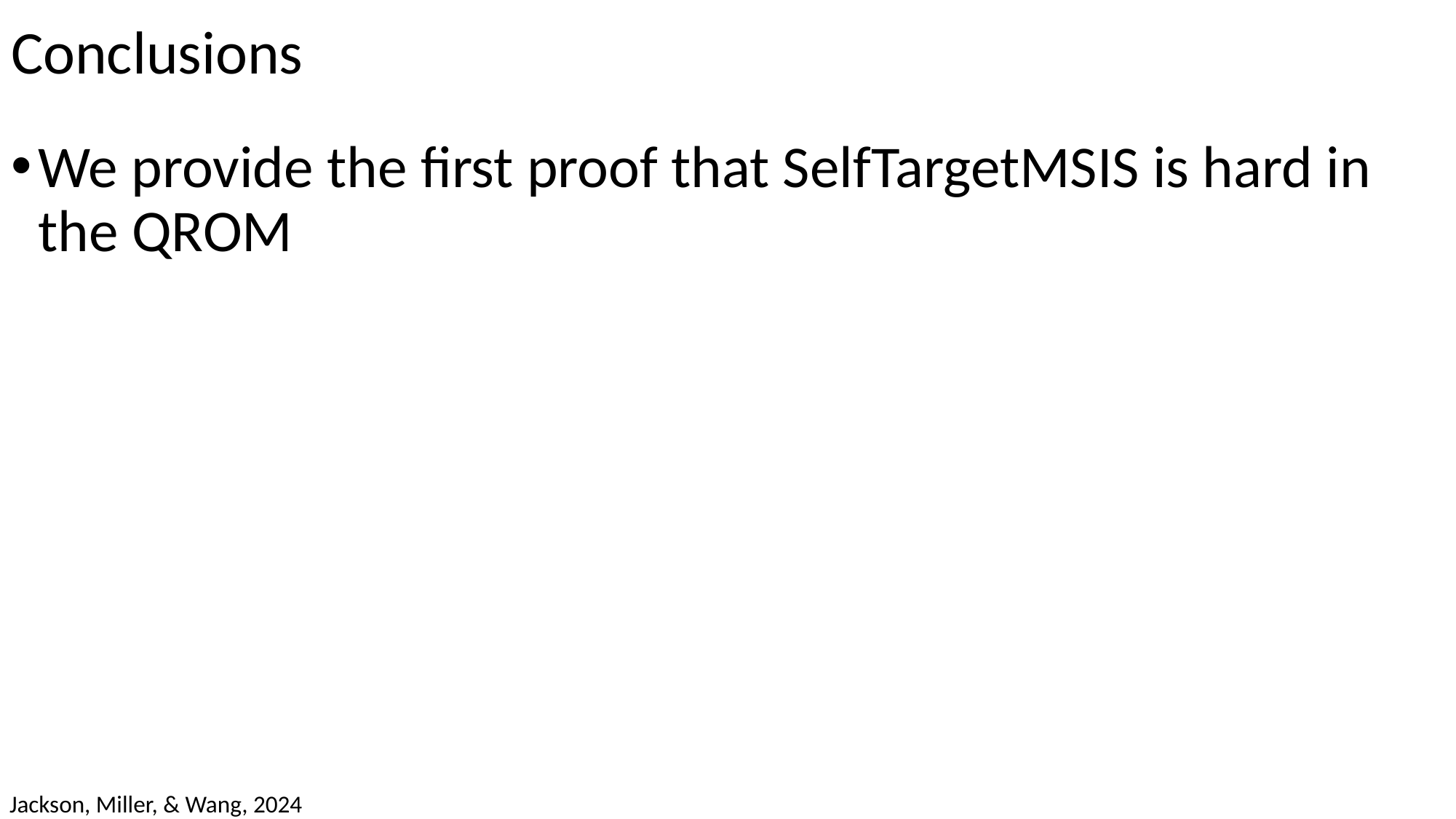

Conclusions
We provide the first proof that SelfTargetMSIS is hard in the QROM

Jackson, Miller, & Wang, 2024